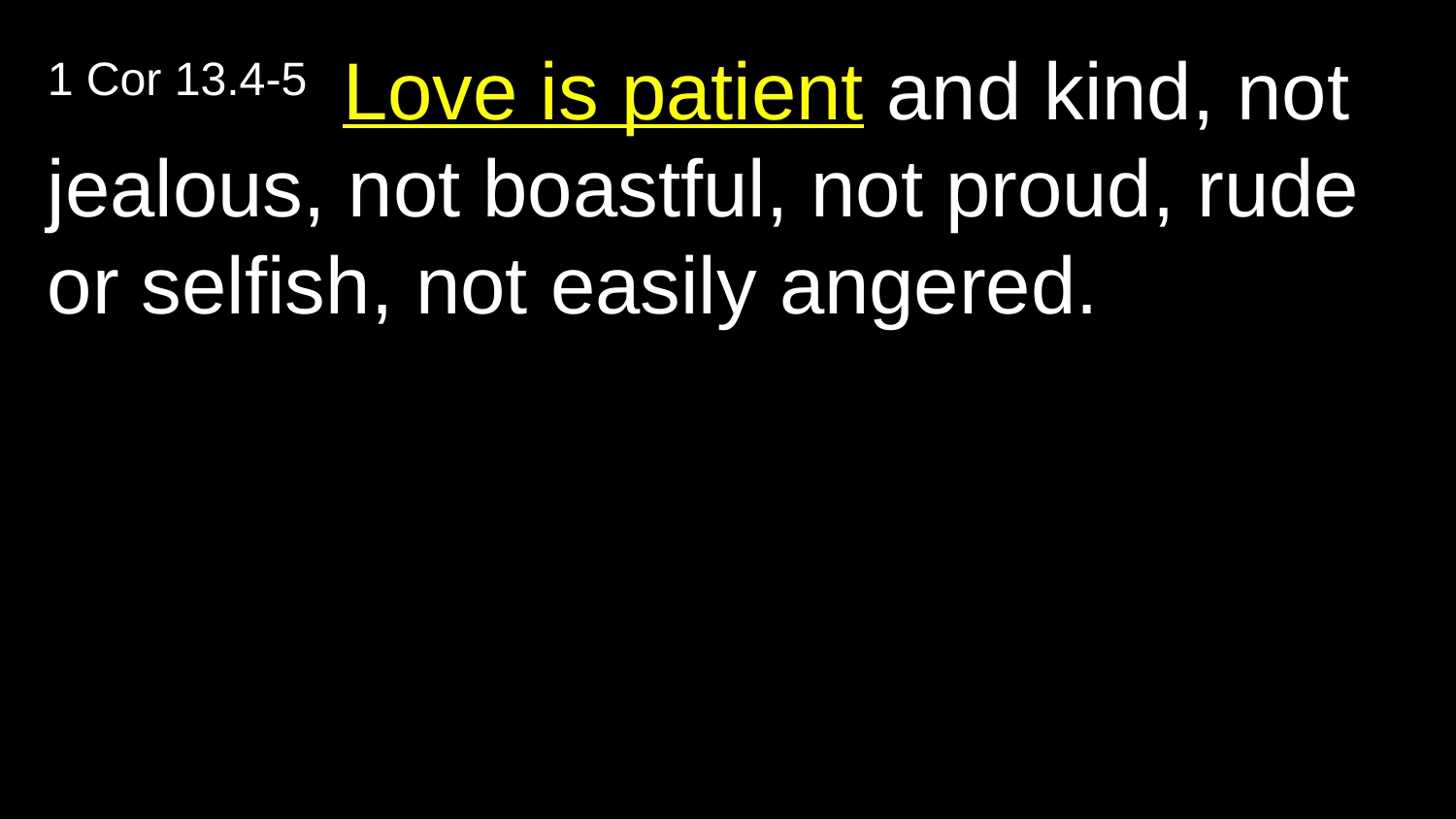

1 Cor 13.4-5  Love is patient and kind, not jealous, not boastful, not proud, rude or selfish, not easily angered.